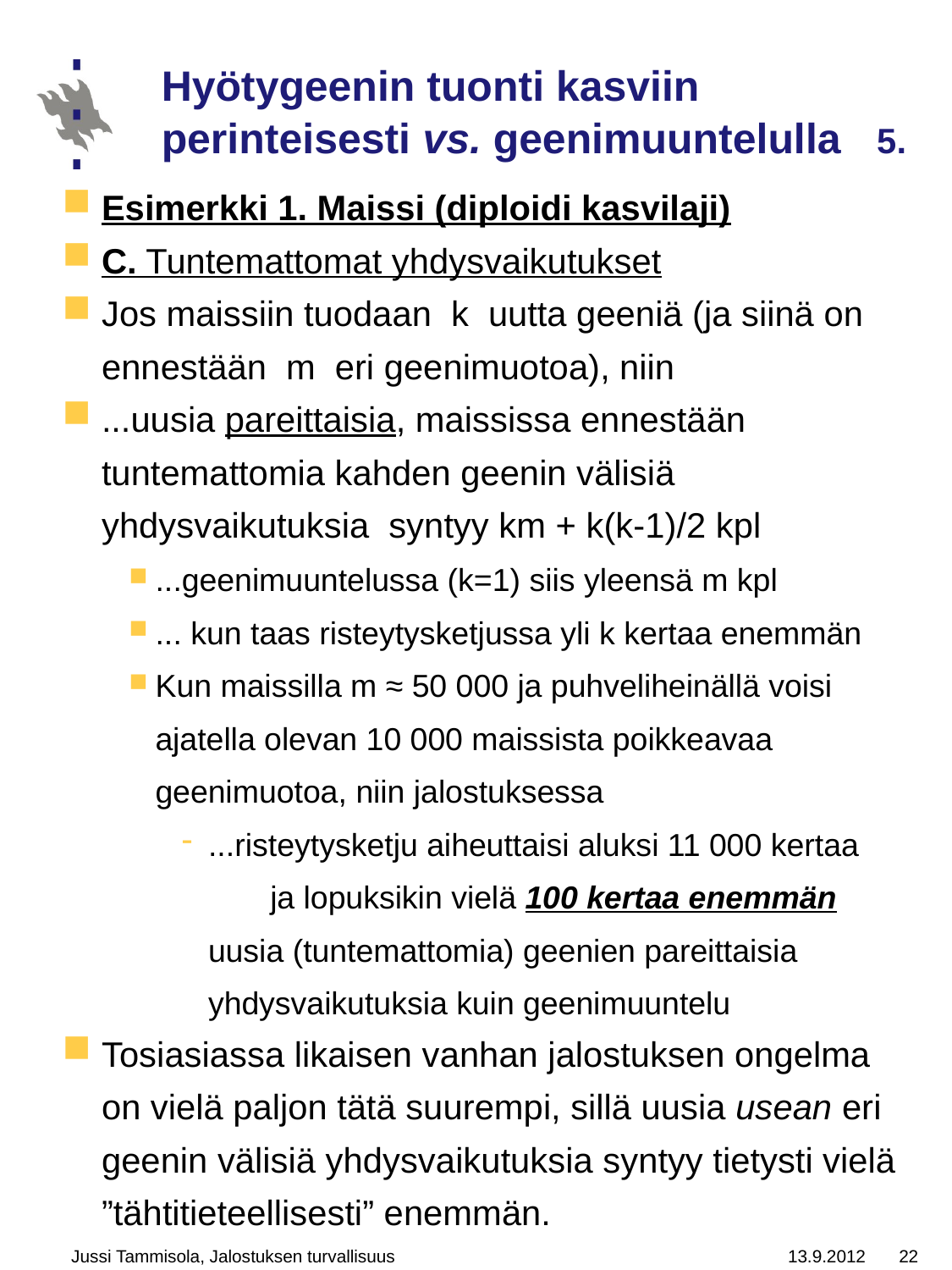

# Hyötygeenin tuonti kasviin perinteisesti vs. geenimuuntelulla   5.
Esimerkki 1. Maissi (diploidi kasvilaji)
C. Tuntemattomat yhdysvaikutukset
Jos maissiin tuodaan  k  uutta geeniä (ja siinä on ennestään  m  eri geenimuotoa), niin
...uusia pareittaisia, maississa ennestään tuntemattomia kahden geenin välisiä yhdysvaikutuksia  syntyy km + k(k-1)/2 kpl
...geenimuuntelussa (k=1) siis yleensä m kpl
... kun taas risteytysketjussa yli k kertaa enemmän
Kun maissilla m ≈ 50 000 ja puhveliheinällä voisi ajatella olevan 10 000 maissista poikkeavaa geenimuotoa, niin jalostuksessa
...risteytysketju aiheuttaisi aluksi 11 000 kertaa             ja lopuksikin vielä 100 kertaa enemmän uusia (tuntemattomia) geenien pareittaisia yhdysvaikutuksia kuin geenimuuntelu
Tosiasiassa likaisen vanhan jalostuksen ongelma on vielä paljon tätä suurempi, sillä uusia usean eri geenin välisiä yhdysvaikutuksia syntyy tietysti vielä ”tähtitieteellisesti” enemmän.
Jussi Tammisola, Jalostuksen turvallisuus
13.9.2012
22